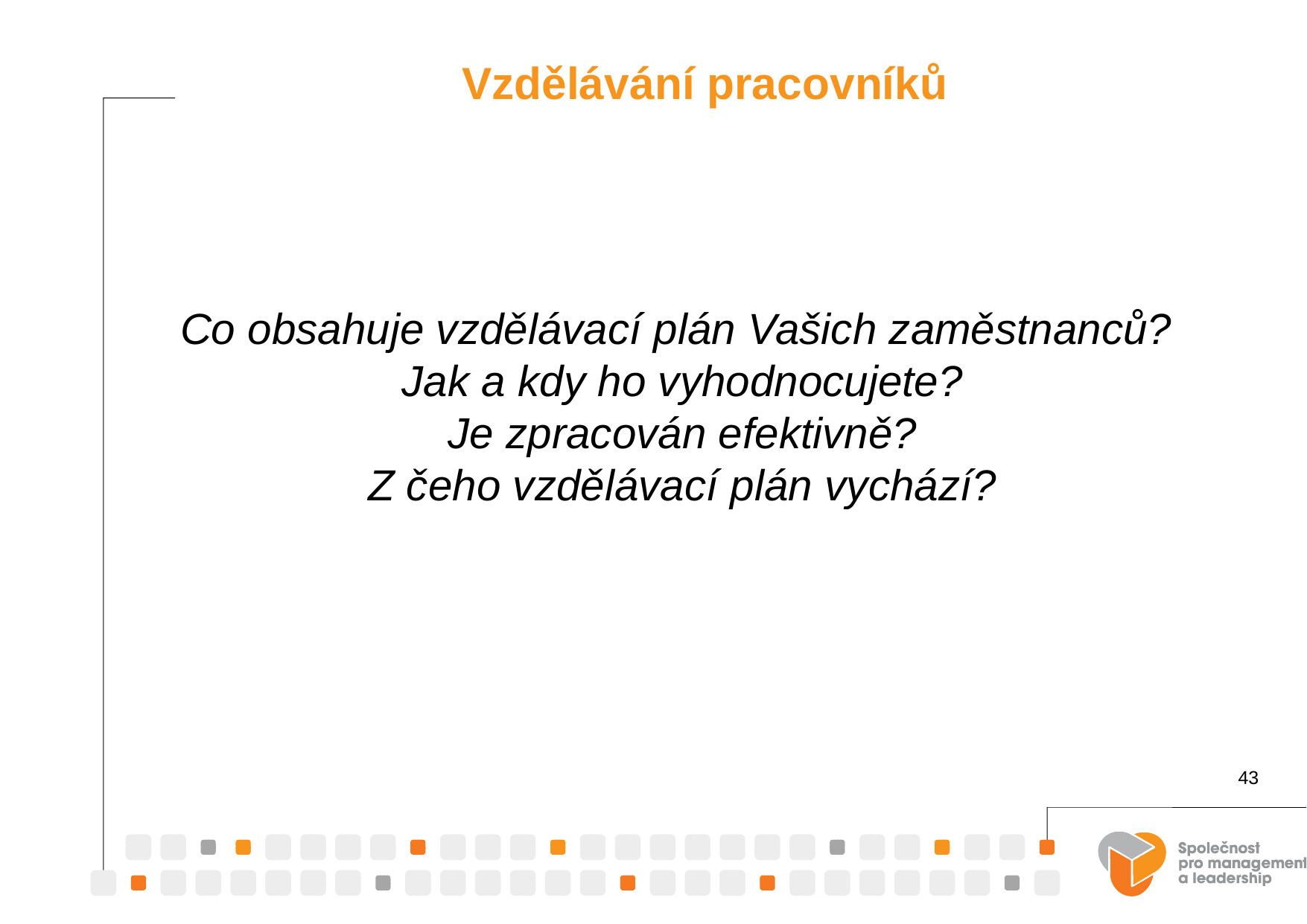

Vzdělávání pracovníků

Co obsahuje vzdělávací plán Vašich zaměstnanců?
Jak a kdy ho vyhodnocujete?
Je zpracován efektivně?
Z čeho vzdělávací plán vychází?
43